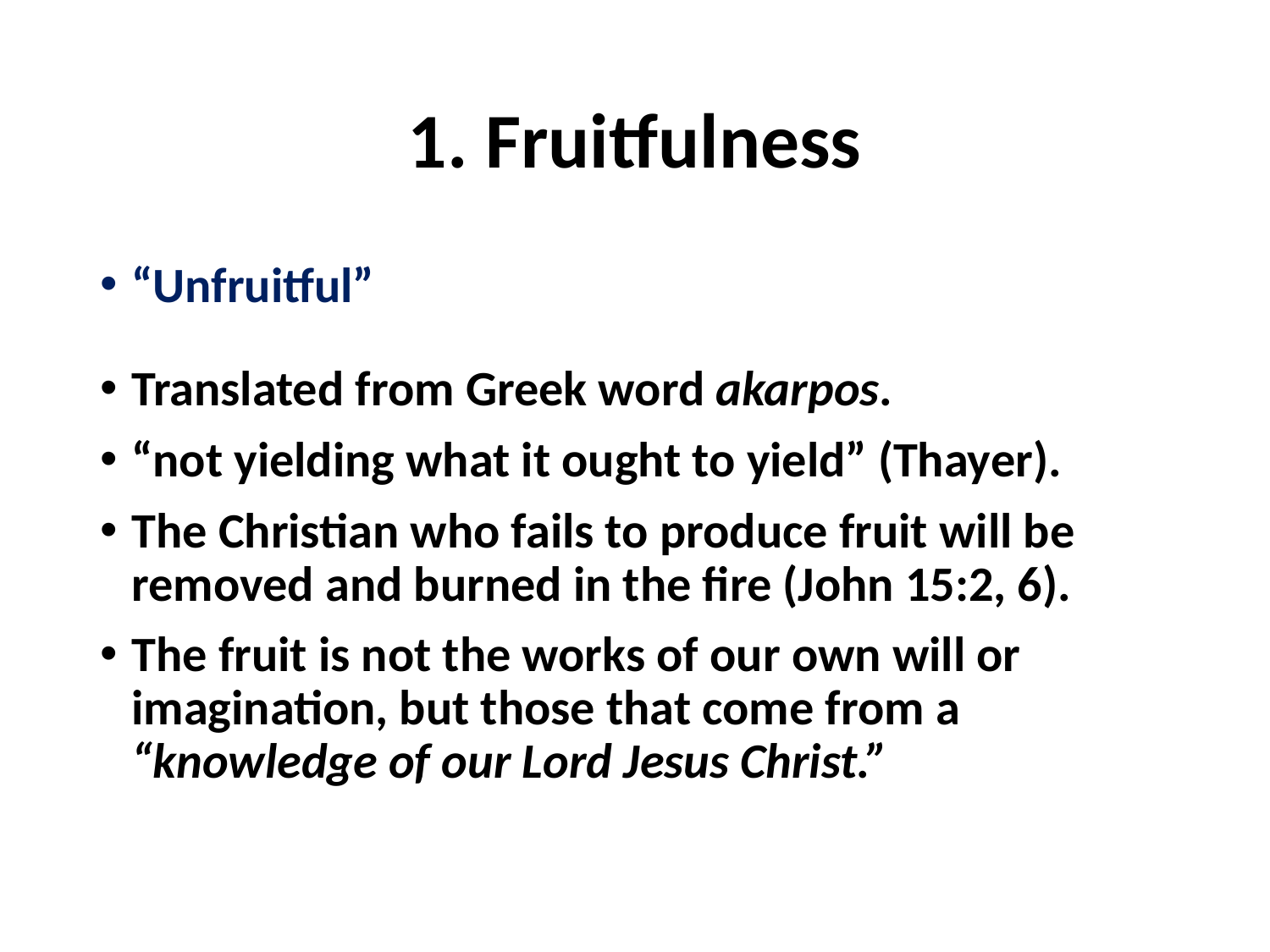

# 1. Fruitfulness
“Unfruitful”

Translated from Greek word akarpos.
“not yielding what it ought to yield” (Thayer).
The Christian who fails to produce fruit will be removed and burned in the fire (John 15:2, 6).
The fruit is not the works of our own will or imagination, but those that come from a “knowledge of our Lord Jesus Christ.”